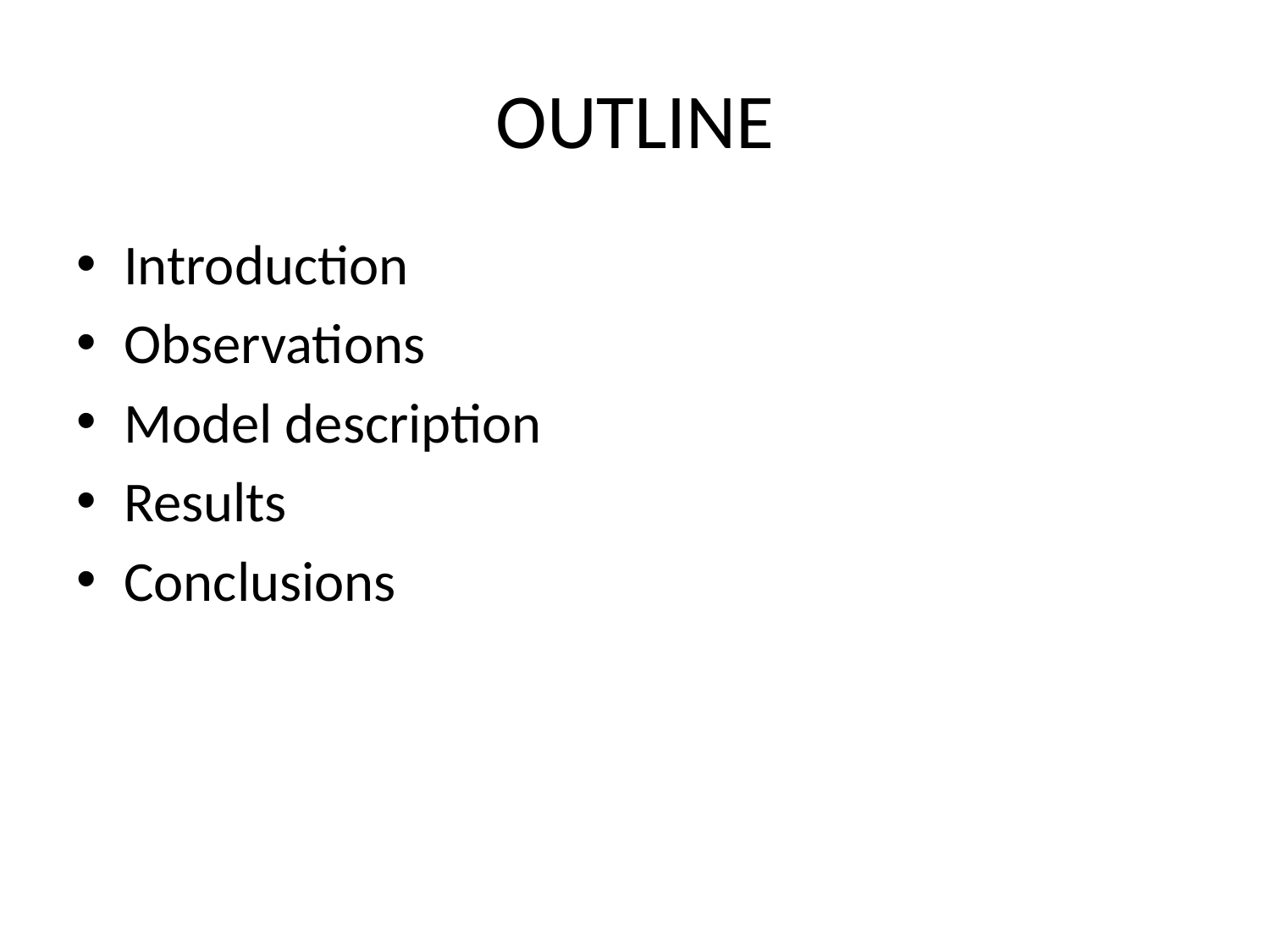

# OUTLINE
Introduction
Observations
Model description
Results
Conclusions